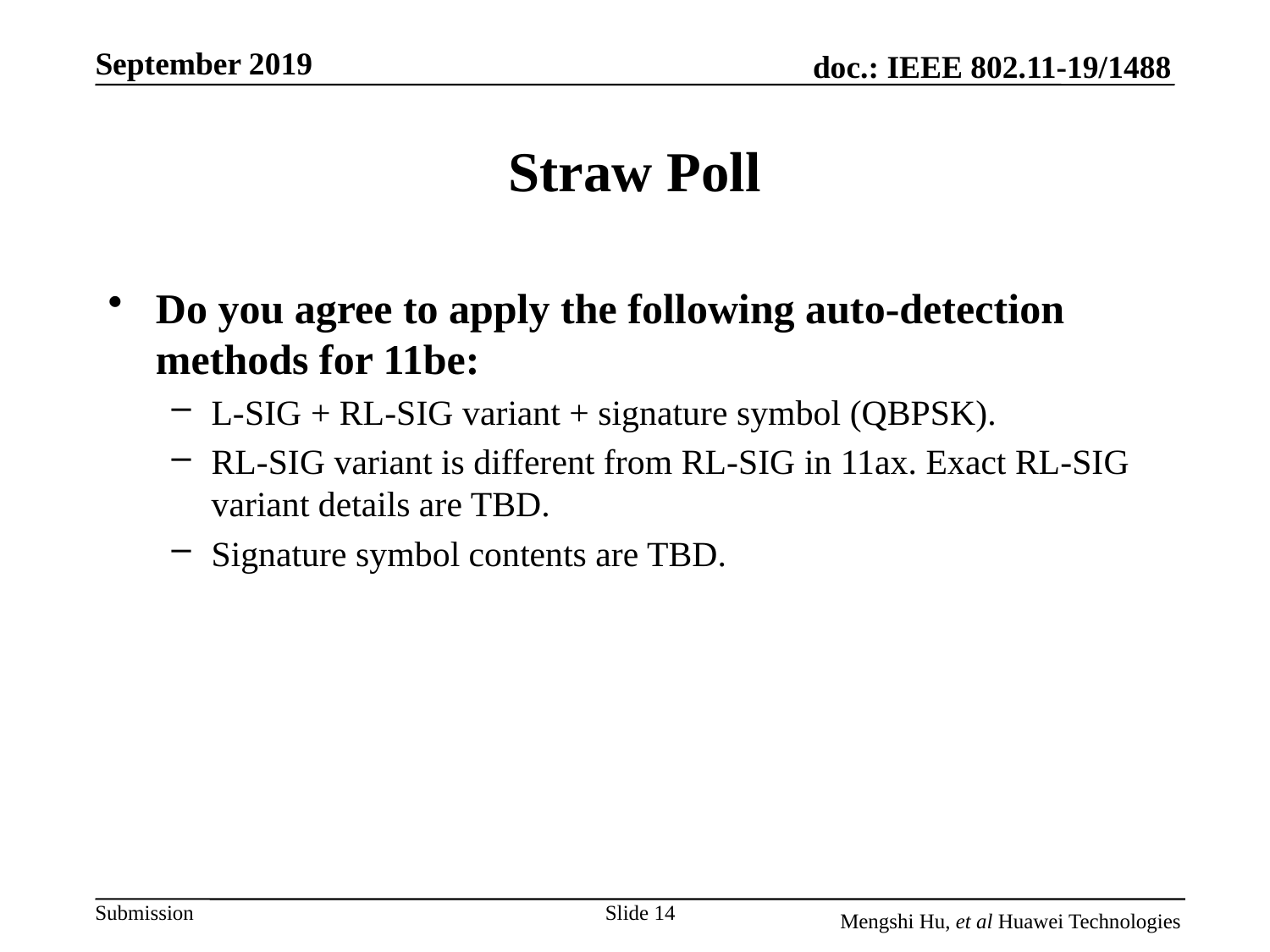

# Straw Poll
Do you agree to apply the following auto-detection methods for 11be:
L-SIG + RL-SIG variant + signature symbol (QBPSK).
RL-SIG variant is different from RL-SIG in 11ax. Exact RL-SIG variant details are TBD.
Signature symbol contents are TBD.

Slide 14